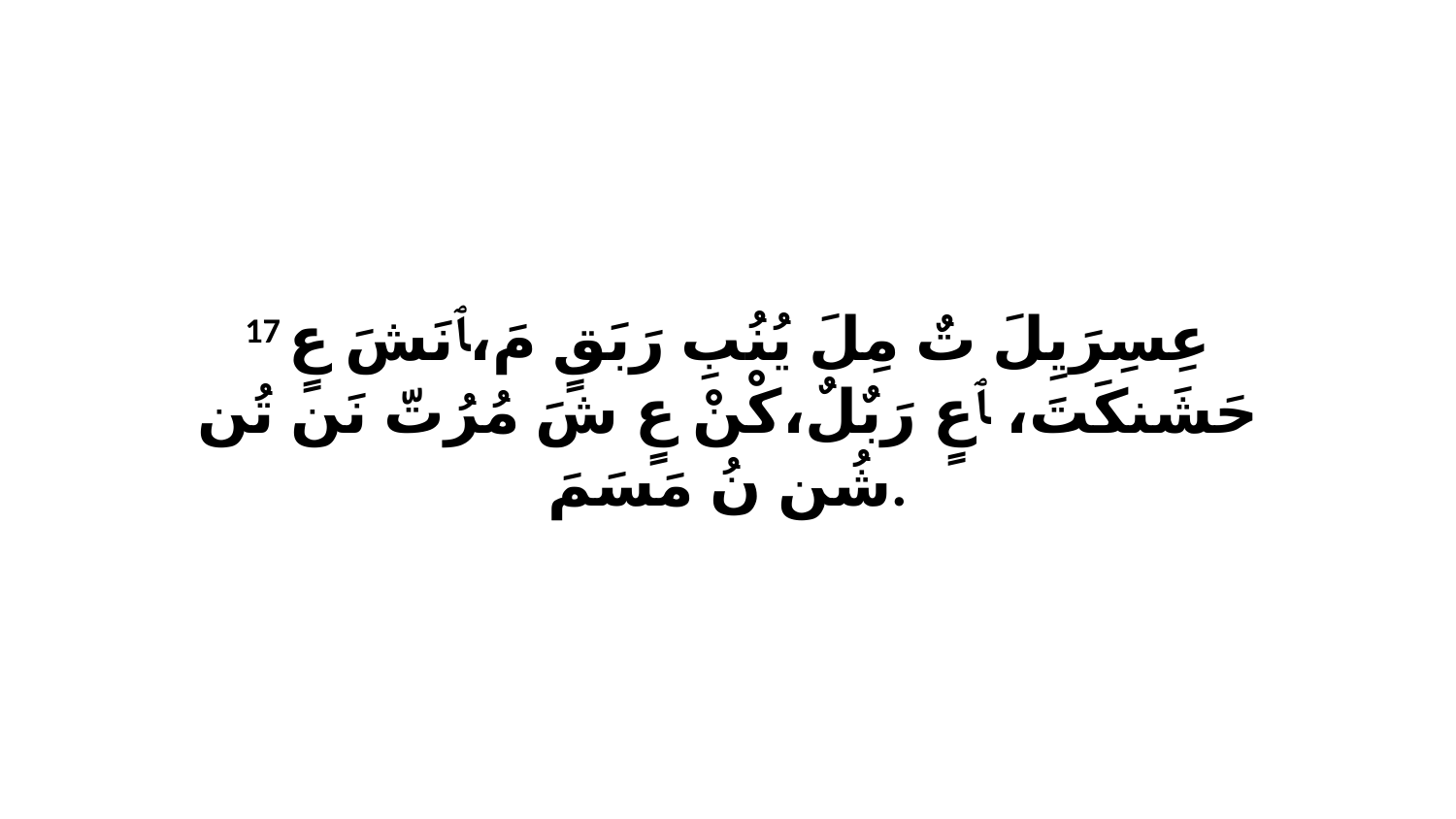

17 عِسِرَيِلَ تٌ مِلَ يُنُبِ رَبَقٍ مَ،ﭑ نَشَ عٍ حَشَنكَتَ، ﭑ عٍ رَبٌلٌ،كْنْ عٍ شَ مُرُتّ نَن تُن شُن نُ مَسَمَ.